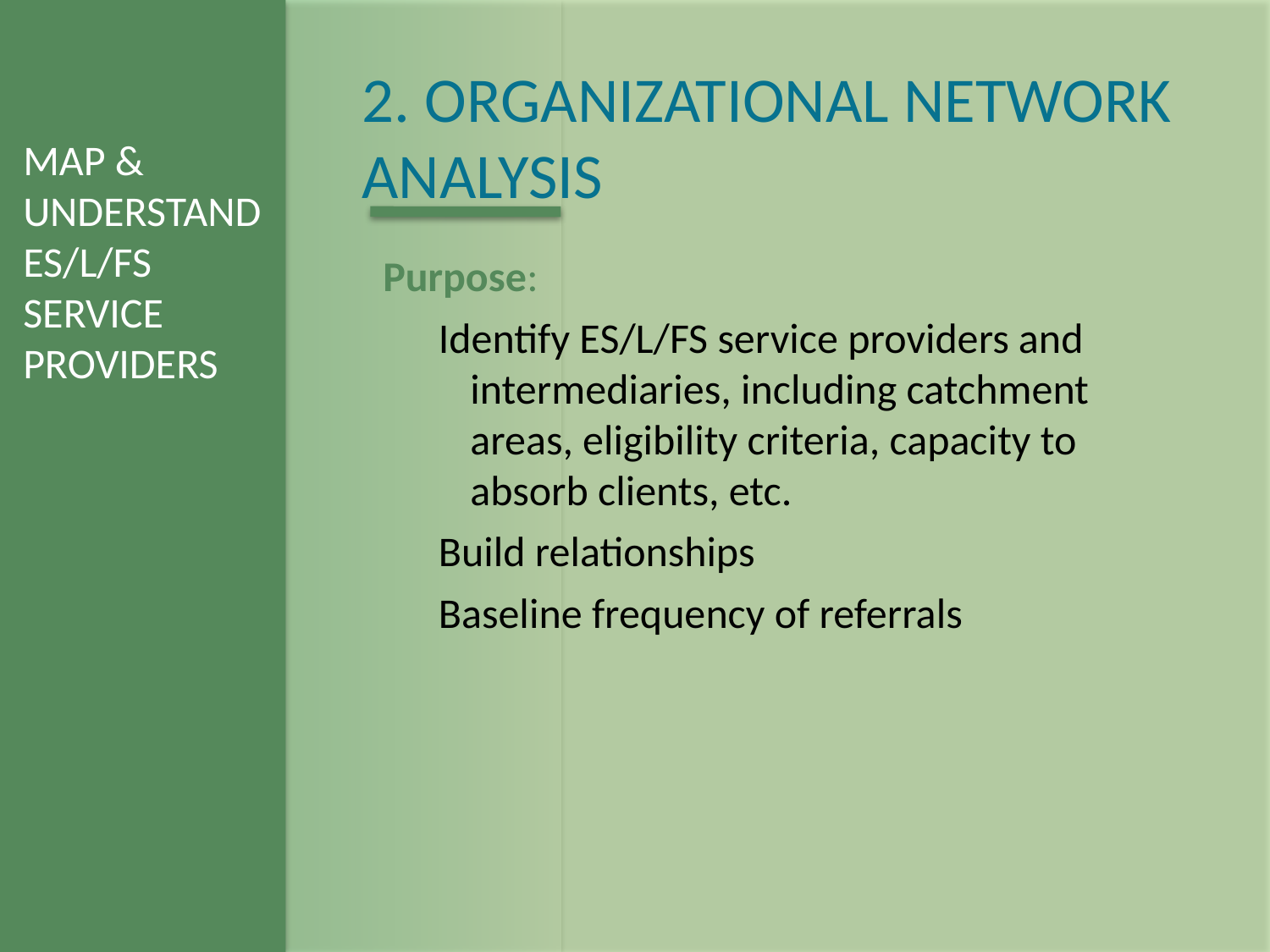

2. Organizational Network Analysis
MAP & understand ES/l/fs Service providers
Purpose:
Identify ES/L/FS service providers and intermediaries, including catchment areas, eligibility criteria, capacity to absorb clients, etc.
Build relationships
Baseline frequency of referrals